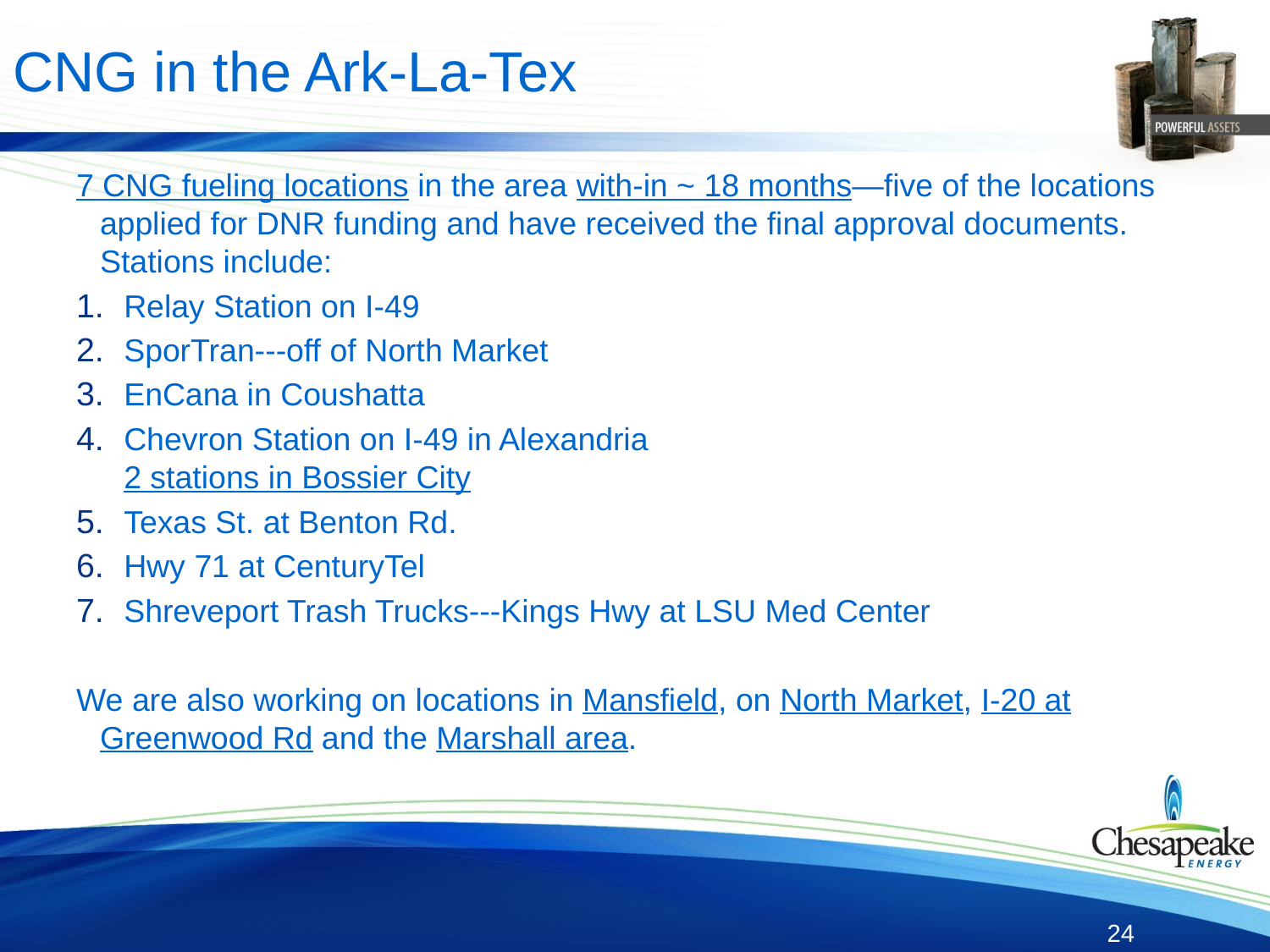

# CNG in the Ark-La-Tex
7 CNG fueling locations in the area with-in ~ 18 months—five of the locations applied for DNR funding and have received the final approval documents.    Stations include:
Relay Station on I-49
SporTran---off of North Market
EnCana in Coushatta
Chevron Station on I-49 in Alexandria
2 stations in Bossier City
Texas St. at Benton Rd.
Hwy 71 at CenturyTel
Shreveport Trash Trucks---Kings Hwy at LSU Med Center

We are also working on locations in Mansfield, on North Market, I-20 at Greenwood Rd and the Marshall area.